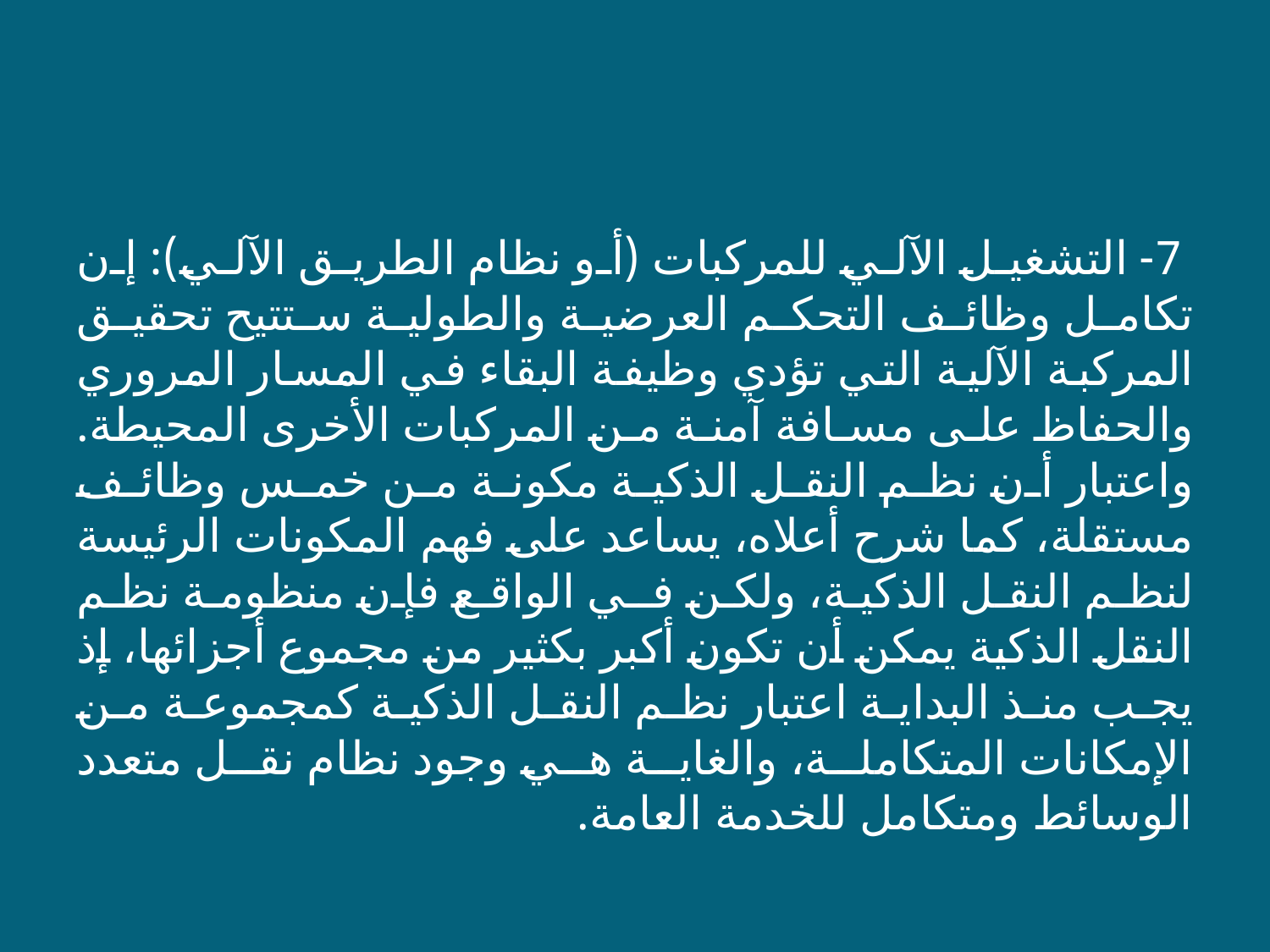

7- التشغيل الآلي للمركبات (أو نظام الطريق الآلي): إن تكامل وظائف التحكم العرضية والطولية ستتيح تحقيق المركبة الآلية التي تؤدي وظيفة البقاء في المسار المروري والحفاظ على مسافة آمنة من المركبات الأخرى المحيطة. واعتبار أن نظم النقل الذكية مكونة من خمس وظائف مستقلة، كما شرح أعلاه، يساعد على فهم المكونات الرئيسة لنظم النقل الذكية، ولكن فـي الواقع فإن منظومة نظم النقل الذكية يمكن أن تكون أكبر بكثير من مجموع أجزائها، إذ يجب منذ البداية اعتبار نظم النقل الذكية كمجموعة من الإمكانات المتكاملة، والغاية هي وجود نظام نقل متعدد الوسائط ومتكامل للخدمة العامة.